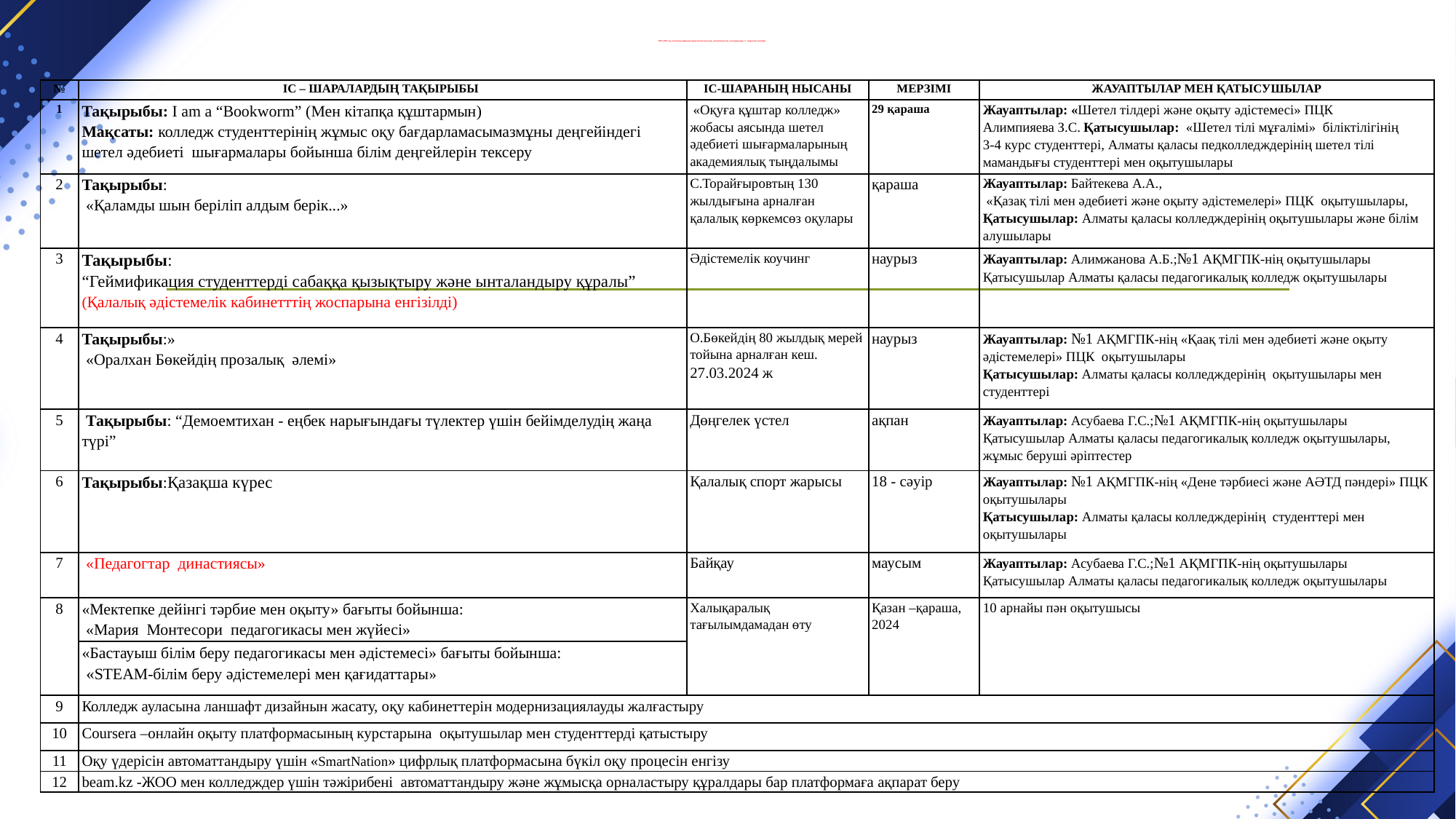

# 2024-2025 оқу жылында ұйымдастырылатын қалалық, республикалық, халықаралық  іс –шаралар жоспары
| № | ІС – ШАРАЛАРДЫҢ ТАҚЫРЫБЫ | ІС-ШАРАНЫҢ НЫСАНЫ | МЕРЗІМІ | ЖАУАПТЫЛАР МЕН ҚАТЫСУШЫЛАР |
| --- | --- | --- | --- | --- |
| 1 | Тақырыбы: I am a “Bookworm” (Мен кітапқа құштармын) Мақсаты: колледж студенттерінің жұмыс оқу бағдарламасымазмұны деңгейіндегі шетел әдебиеті шығармалары бойынша білім деңгейлерін тексеру | «Оқуға құштар колледж» жобасы аясында шетел әдебиеті шығармаларының академиялық тыңдалымы | 29 қараша | Жауаптылар: «Шетел тілдері және оқыту әдістемесі» ПЦК Алимпияева З.С. Қатысушылар: «Шетел тілі мұғалімі» біліктілігінің 3-4 курс студенттері, Алматы қаласы педколледждерінің шетел тілі мамандығы студенттері мен оқытушылары |
| 2 | Тақырыбы: «Қаламды шын беріліп алдым берік...» | С.Торайғыровтың 130 жылдығына арналған қалалық көркемсөз оқулары | қараша | Жауаптылар: Байтекева А.А., «Қазақ тілі мен әдебиеті және оқыту әдістемелері» ПЦК оқытушылары, Қатысушылар: Алматы қаласы колледждерінің оқытушылары және білім алушылары |
| 3 | Тақырыбы: “Геймификация студенттерді сабаққа қызықтыру және ынталандыру құралы” (Қалалық әдістемелік кабинетттің жоспарына енгізілді) | Әдістемелік коучинг | наурыз | Жауаптылар: Алимжанова А.Б.;№1 АҚМГПК-нің оқытушылары Қатысушылар Алматы қаласы педагогикалық колледж оқытушылары |
| 4 | Тақырыбы:» «Оралхан Бөкейдің прозалық әлемі» | О.Бөкейдің 80 жылдық мерей тойына арналған кеш. 27.03.2024 ж | наурыз | Жауаптылар: №1 АҚМГПК-нің «Қаақ тілі мен әдебиеті және оқыту әдістемелері» ПЦК оқытушылары Қатысушылар: Алматы қаласы колледждерінің оқытушылары мен студенттері |
| 5 | Тақырыбы: “Демоемтихан - еңбек нарығындағы түлектер үшін бейімделудің жаңа түрі” | Дөңгелек үстел | ақпан | Жауаптылар: Асубаева Г.С.;№1 АҚМГПК-нің оқытушылары Қатысушылар Алматы қаласы педагогикалық колледж оқытушылары, жұмыс беруші әріптестер |
| 6 | Тақырыбы:Қазақша күрес | Қалалық спорт жарысы | 18 - сәуір | Жауаптылар: №1 АҚМГПК-нің «Дене тәрбиесі және АӘТД пәндері» ПЦК оқытушылары Қатысушылар: Алматы қаласы колледждерінің студенттері мен оқытушылары |
| 7 | «Педагогтар династиясы» | Байқау | маусым | Жауаптылар: Асубаева Г.С.;№1 АҚМГПК-нің оқытушылары Қатысушылар Алматы қаласы педагогикалық колледж оқытушылары |
| 8 | «Мектепке дейінгі тәрбие мен оқыту» бағыты бойынша: «Мария Монтесори педагогикасы мен жүйесі» | Халықаралық тағылымдамадан өту | Қазан –қараша, 2024 | 10 арнайы пән оқытушысы |
|  | «Бастауыш білім беру педагогикасы мен әдістемесі» бағыты бойынша: «STEAM-білім беру әдістемелері мен қағидаттары» |  |  |  |
| 9 | Колледж ауласына ланшафт дизайнын жасату, оқу кабинеттерін модернизациялауды жалғастыру |  |  |  |
| 10 | Coursera –онлайн оқыту платформасының курстарына оқытушылар мен студенттерді қатыстыру |  |  |  |
| 11 | Оқу үдерісін автоматтандыру үшін «SmartNation» цифрлық платформасына бүкіл оқу процесін енгізу |  |  |  |
| 12 | beam.kz -ЖОО мен колледждер үшін тәжірибені автоматтандыру және жұмысқа орналастыру құралдары бар платформаға ақпарат беру |  |  |  |